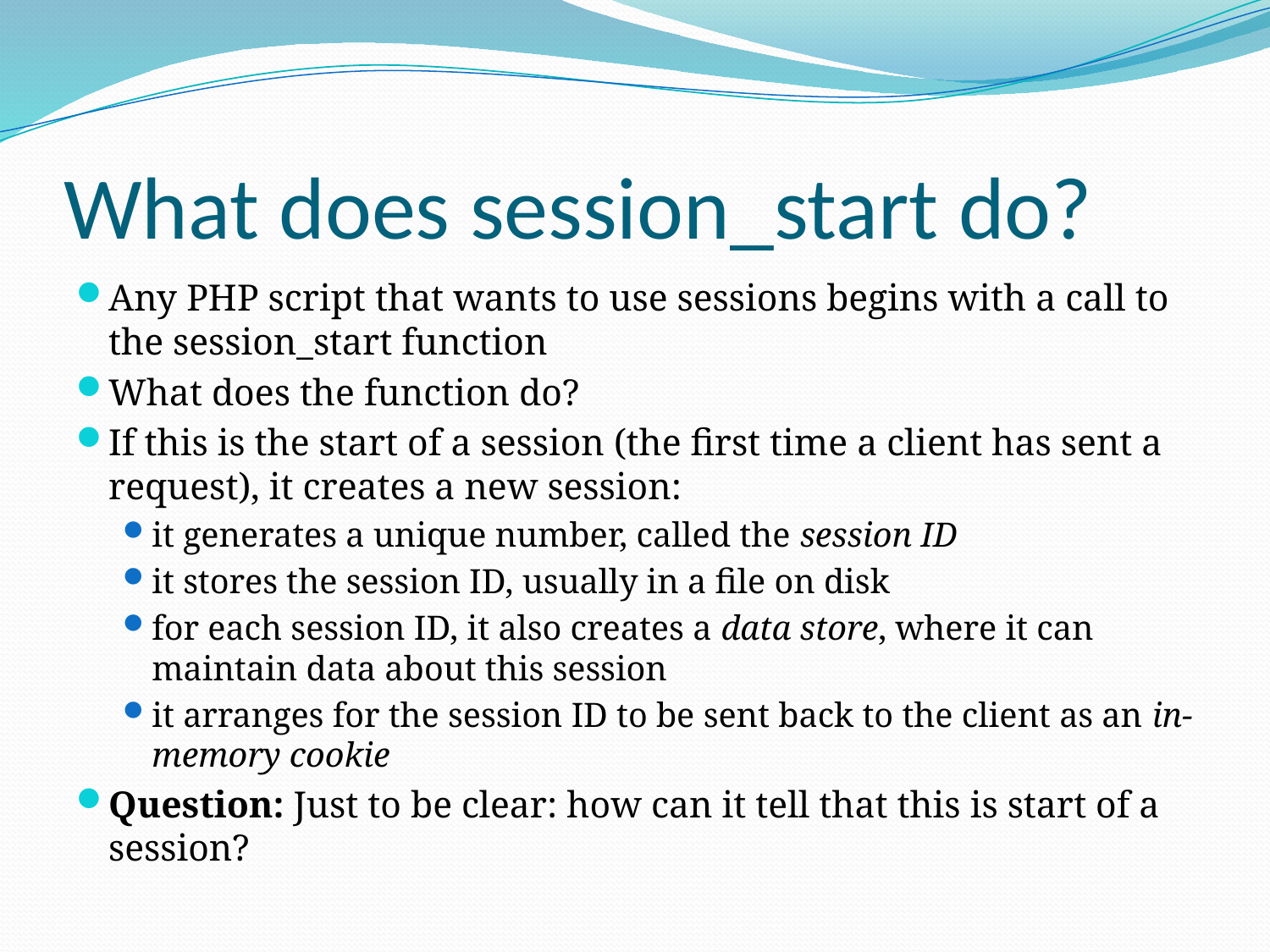

# What does session_start do?
Any PHP script that wants to use sessions begins with a call to the session_start function
What does the function do?
If this is the start of a session (the first time a client has sent a request), it creates a new session:
it generates a unique number, called the session ID
it stores the session ID, usually in a file on disk
for each session ID, it also creates a data store, where it can maintain data about this session
it arranges for the session ID to be sent back to the client as an in-memory cookie
Question: Just to be clear: how can it tell that this is start of a session?